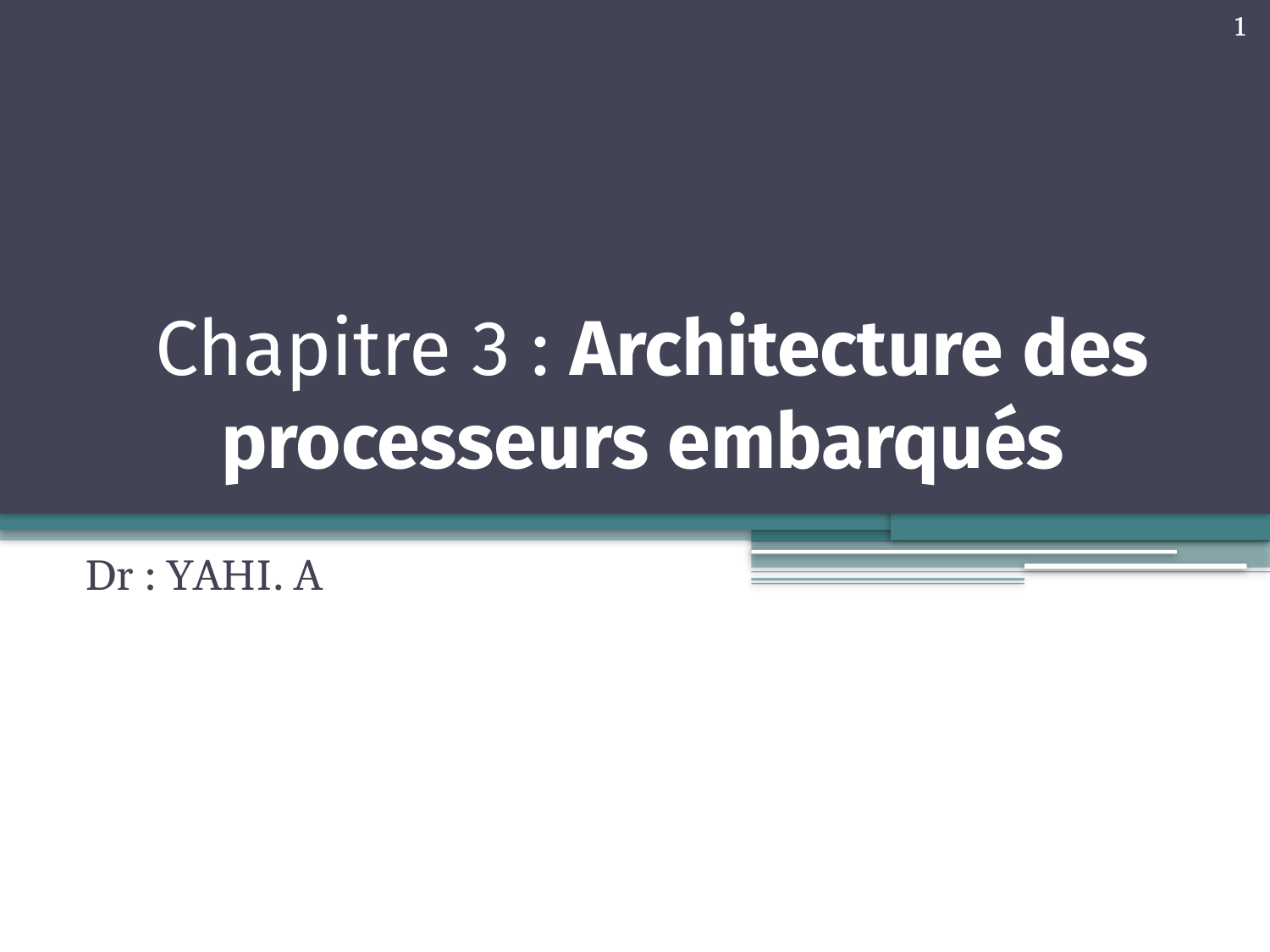

1
# Chapitre 3 : Architecture des processeurs embarqués
Dr : YAHI. A